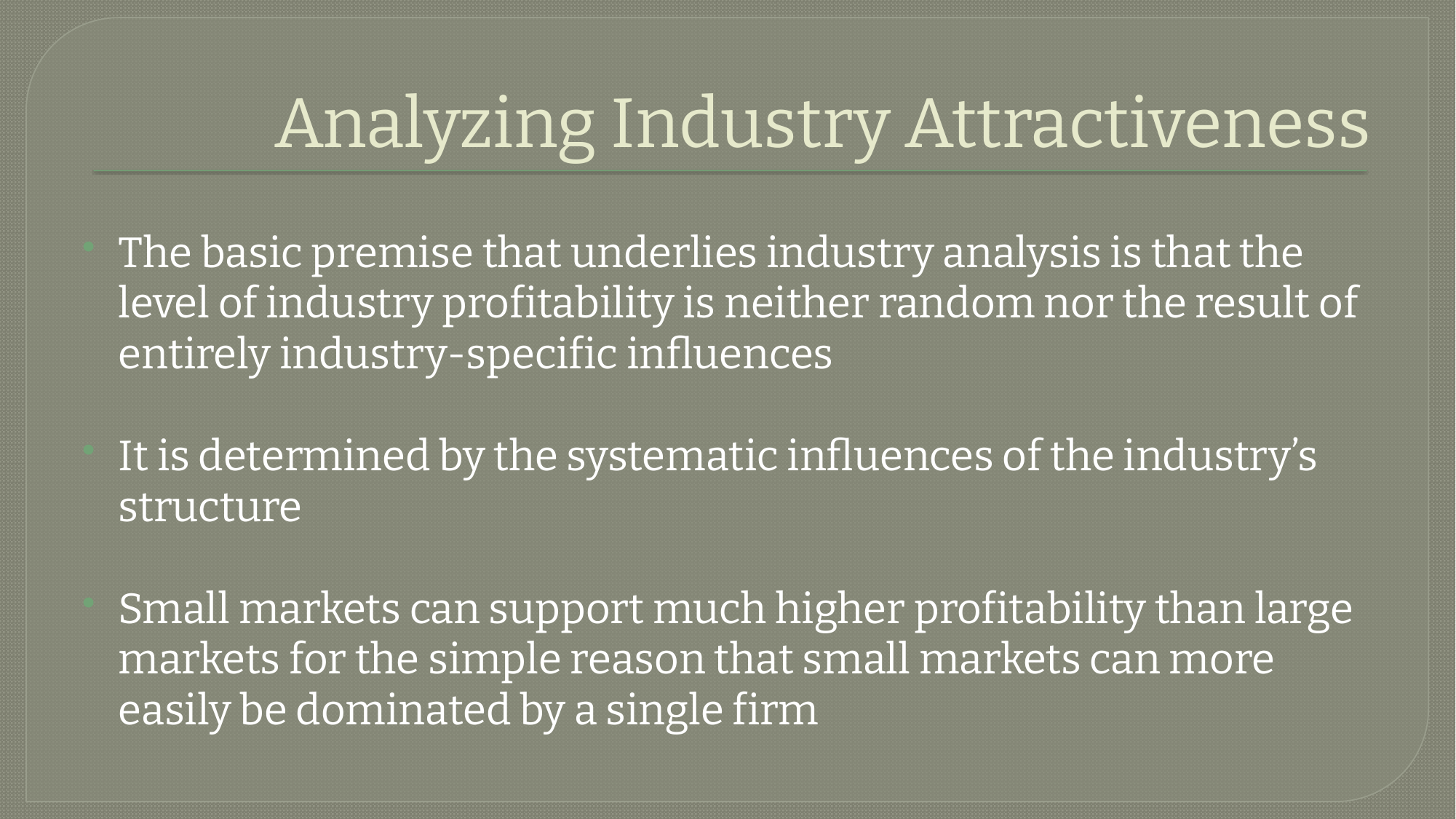

# Analyzing Industry Attractiveness
The basic premise that underlies industry analysis is that the level of industry profitability is neither random nor the result of entirely industry-specific influences

It is determined by the systematic influences of the industry’s structure

Small markets can support much higher profitability than large markets for the simple reason that small markets can more easily be dominated by a single firm